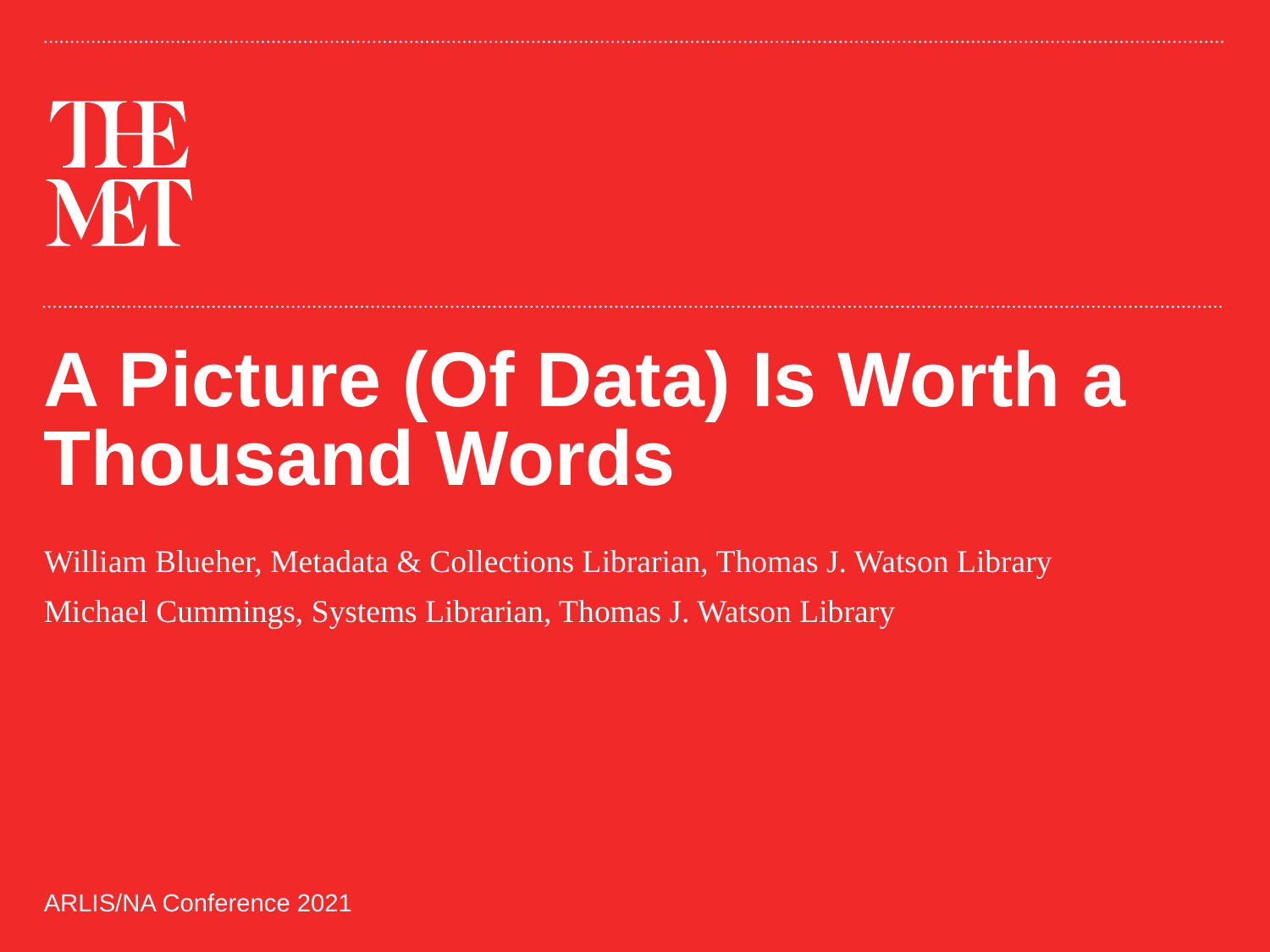

# A Picture (Of Data) Is Worth a Thousand Words
William Blueher, Metadata & Collections Librarian, Thomas J. Watson Library
Michael Cummings, Systems Librarian, Thomas J. Watson Library
ARLIS/NA Conference 2021